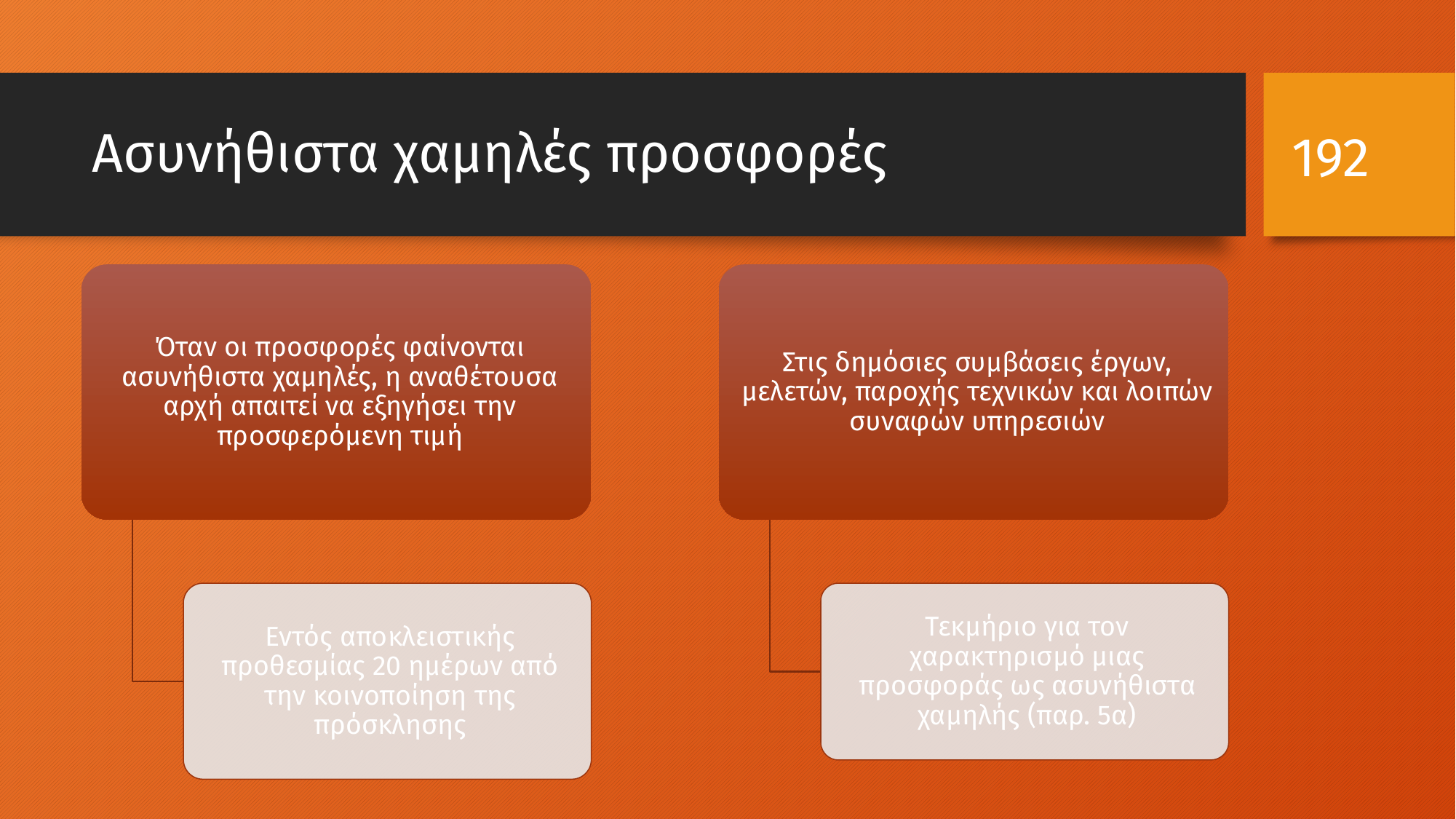

192
# Ασυνήθιστα χαμηλές προσφορές
Όταν οι προσφορές φαίνονται ασυνήθιστα χαμηλές, η αναθέτουσα αρχή απαιτεί να εξηγήσει την προσφερόμενη τιμή
Εντός αποκλειστικής προθεσμίας 20 ημέρων από την κοινοποίηση της πρόσκλησης
Στις δημόσιες συμβάσεις έργων, μελετών, παροχής τεχνικών και λοιπών συναφών υπηρεσιών
Τεκμήριο για τον χαρακτηρισμό μιας προσφοράς ως ασυνήθιστα χαμηλής (παρ. 5α)